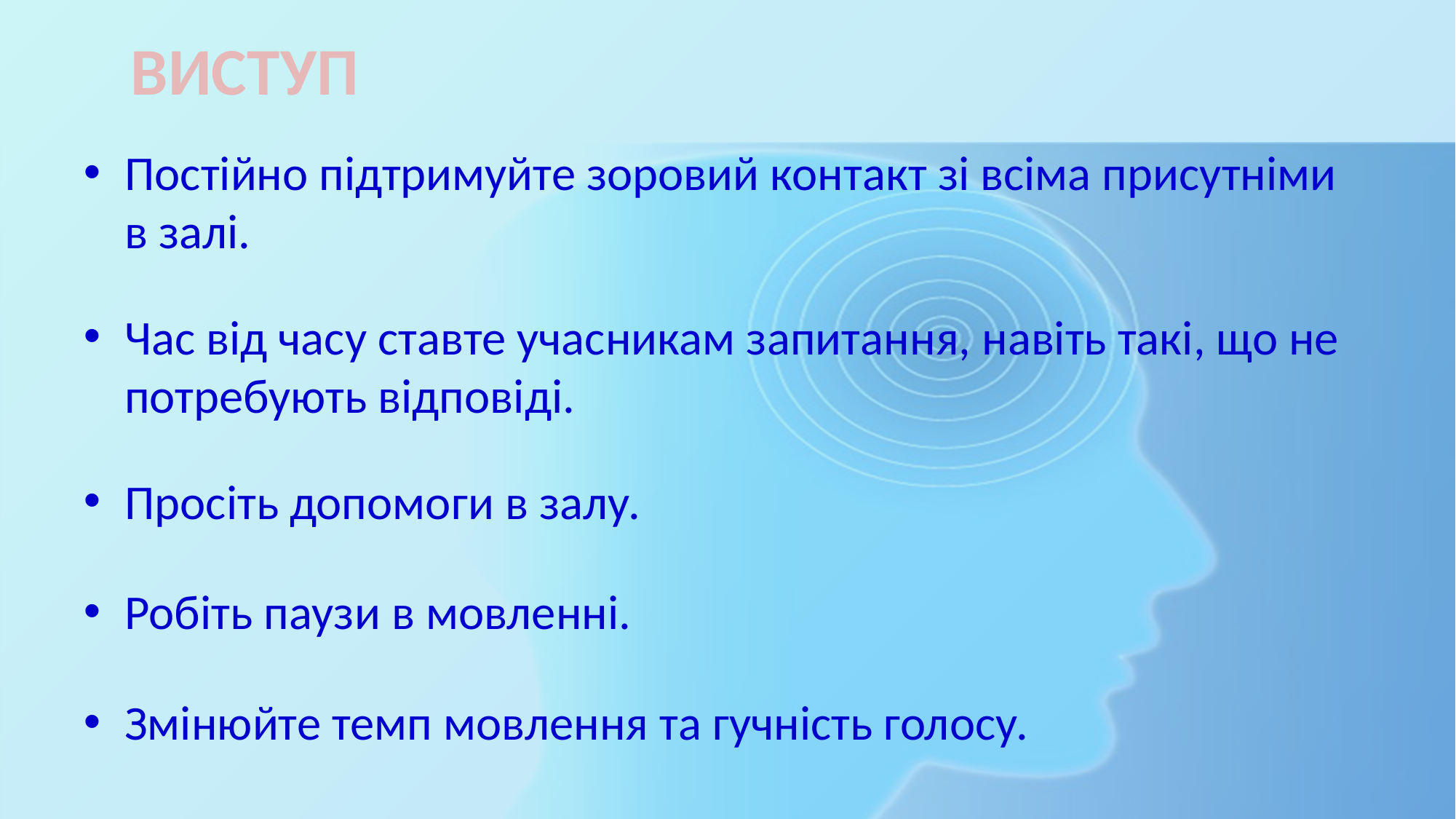

# ВИСТУП
Постійно підтримуйте зоровий контакт зі всіма присутніми в залі.

Час від часу ставте учасникам запитання, навіть такі, що не потребують відповіді.

Просіть допомоги в залу.

Робіть паузи в мовленні.

Змінюйте темп мовлення та гучність голосу.